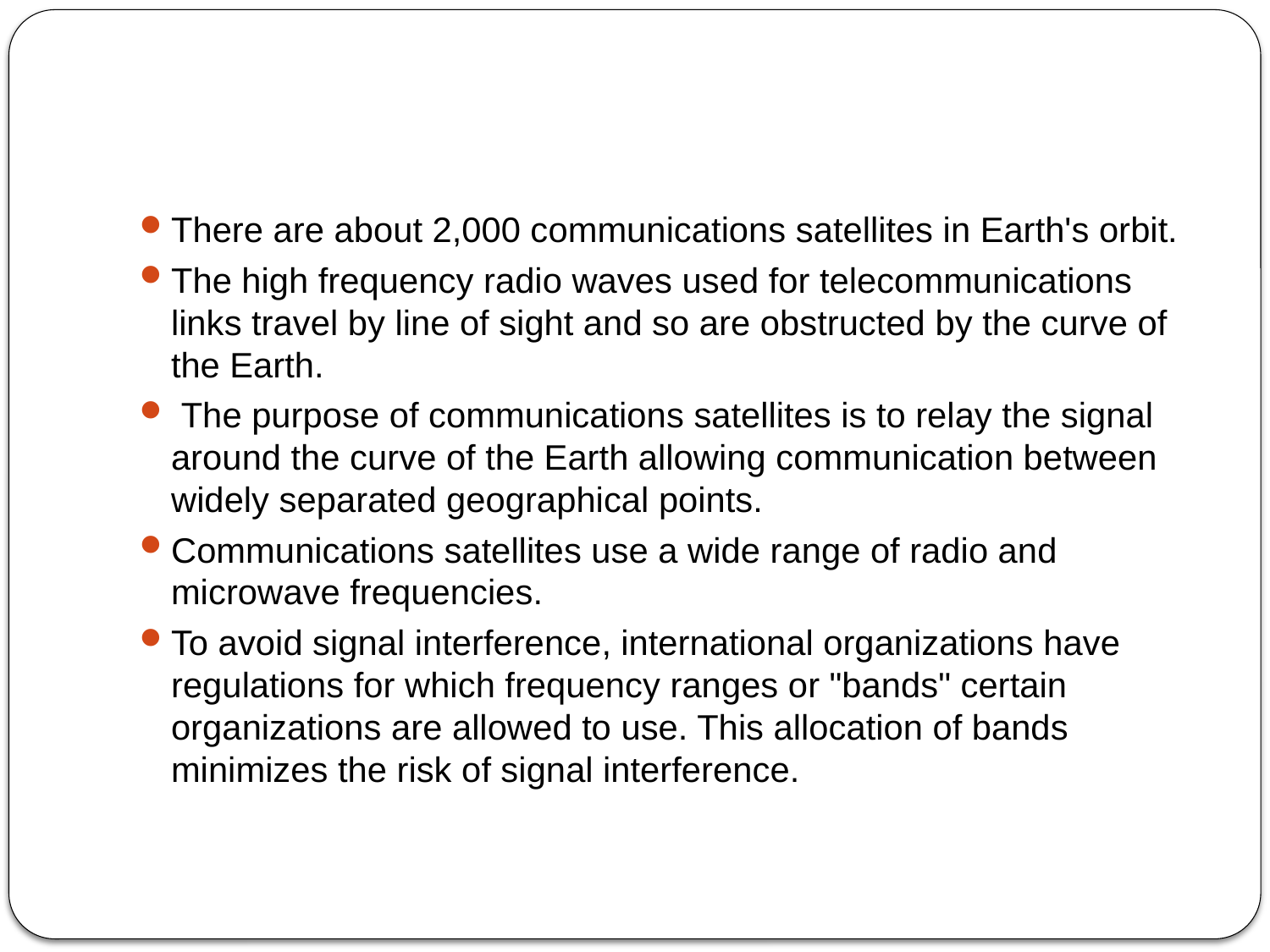

#
There are about 2,000 communications satellites in Earth's orbit.
The high frequency radio waves used for telecommunications links travel by line of sight and so are obstructed by the curve of the Earth.
 The purpose of communications satellites is to relay the signal around the curve of the Earth allowing communication between widely separated geographical points.
Communications satellites use a wide range of radio and microwave frequencies.
To avoid signal interference, international organizations have regulations for which frequency ranges or "bands" certain organizations are allowed to use. This allocation of bands minimizes the risk of signal interference.